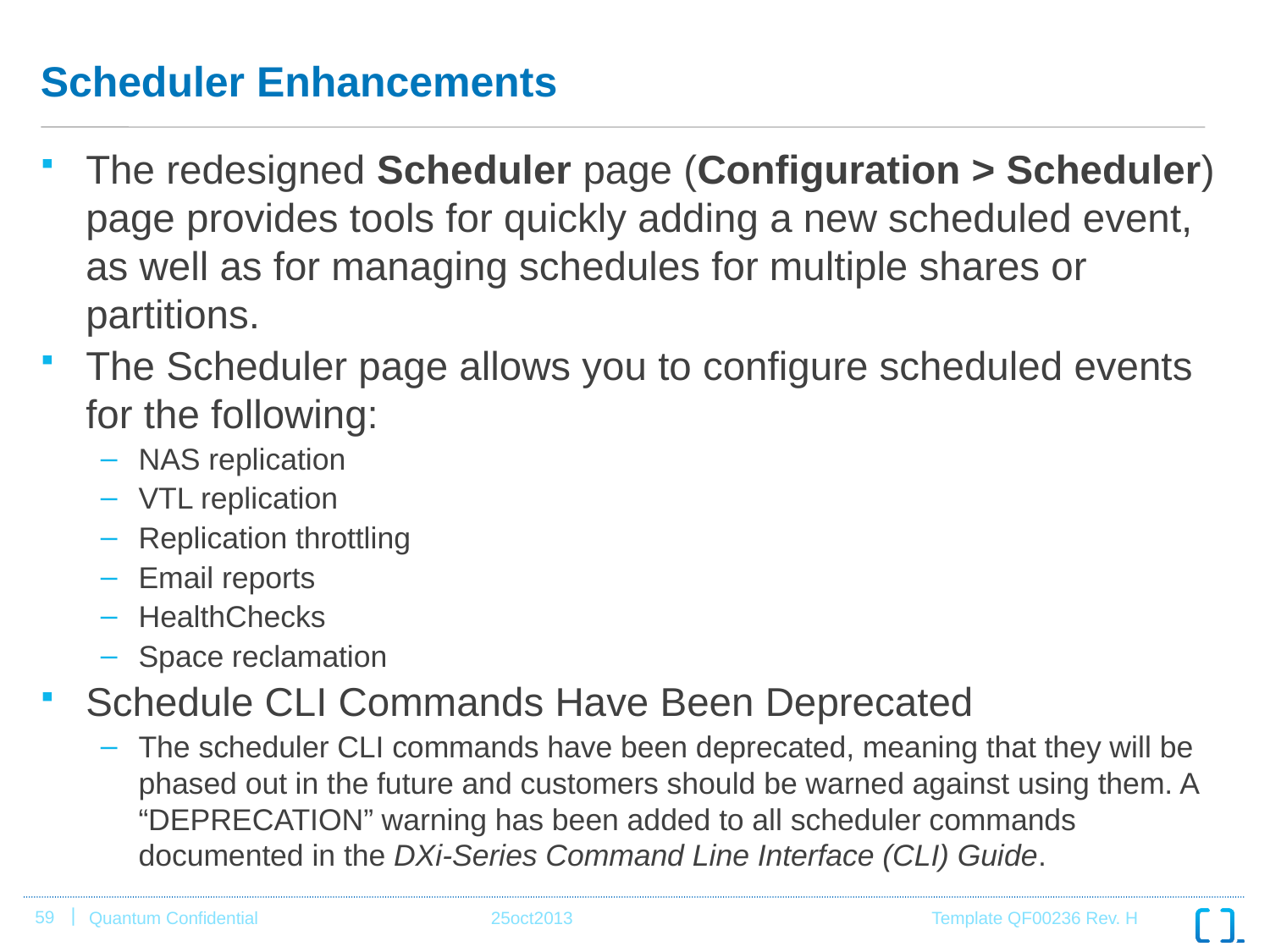

# Scheduler Enhancements
The redesigned Scheduler page (Configuration > Scheduler) page provides tools for quickly adding a new scheduled event, as well as for managing schedules for multiple shares or partitions.
The Scheduler page allows you to configure scheduled events for the following:
NAS replication
VTL replication
Replication throttling
Email reports
HealthChecks
Space reclamation
Schedule CLI Commands Have Been Deprecated
The scheduler CLI commands have been deprecated, meaning that they will be phased out in the future and customers should be warned against using them. A “DEPRECATION” warning has been added to all scheduler commands documented in the DXi-Series Command Line Interface (CLI) Guide.